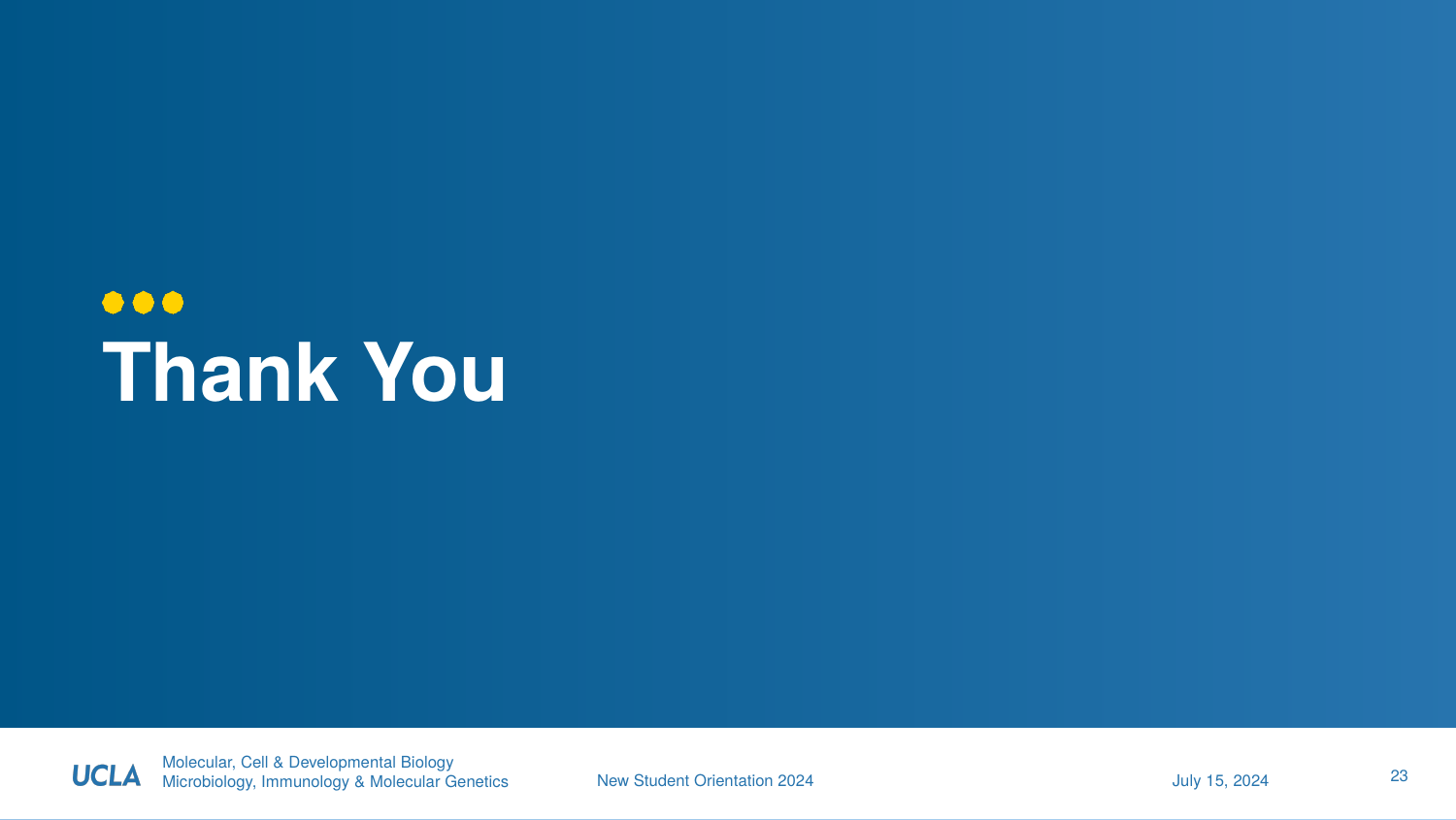

# Thank You
23
July 15, 2024